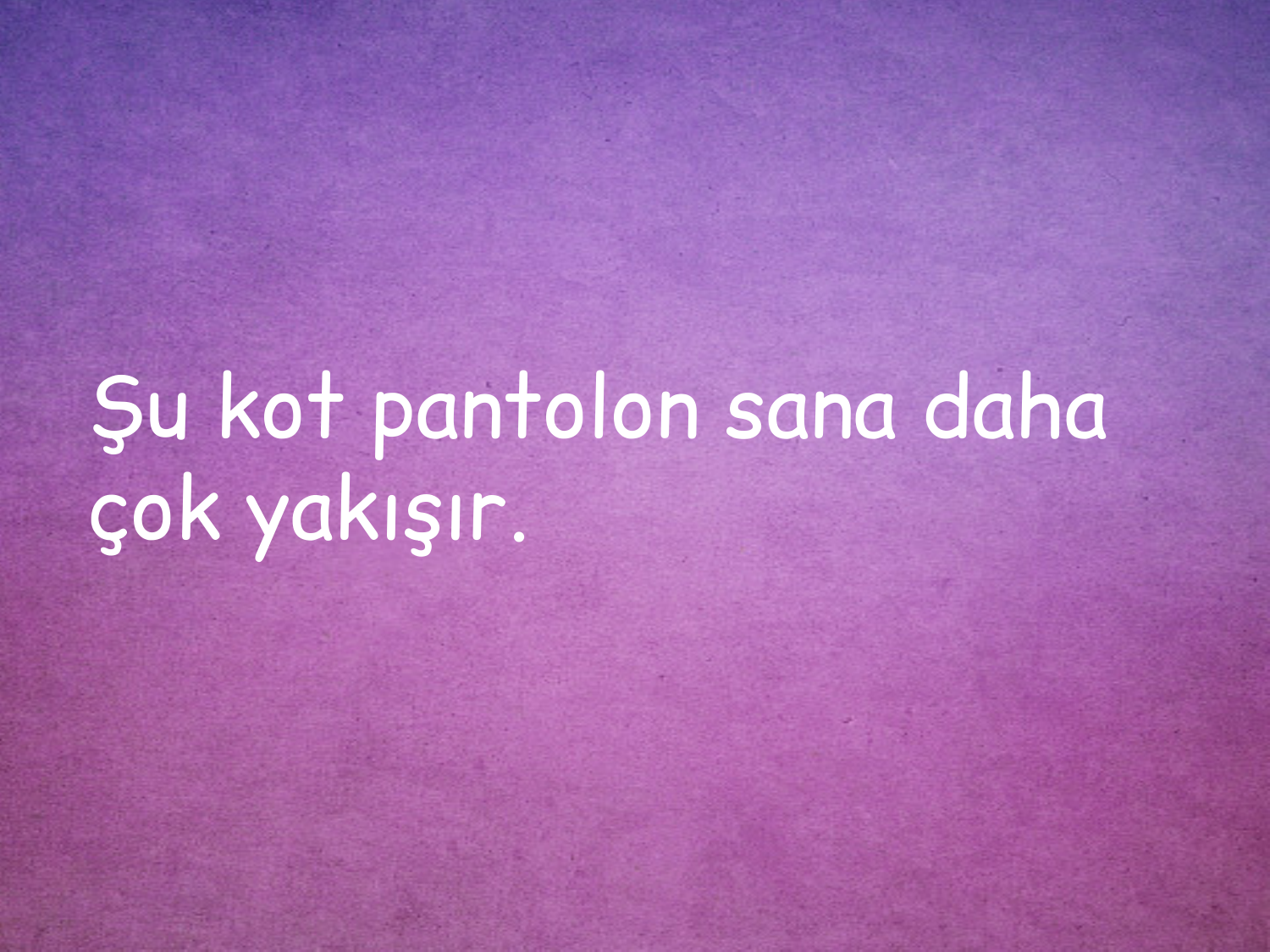

Şu kot pantolon sana daha çok yakışır.